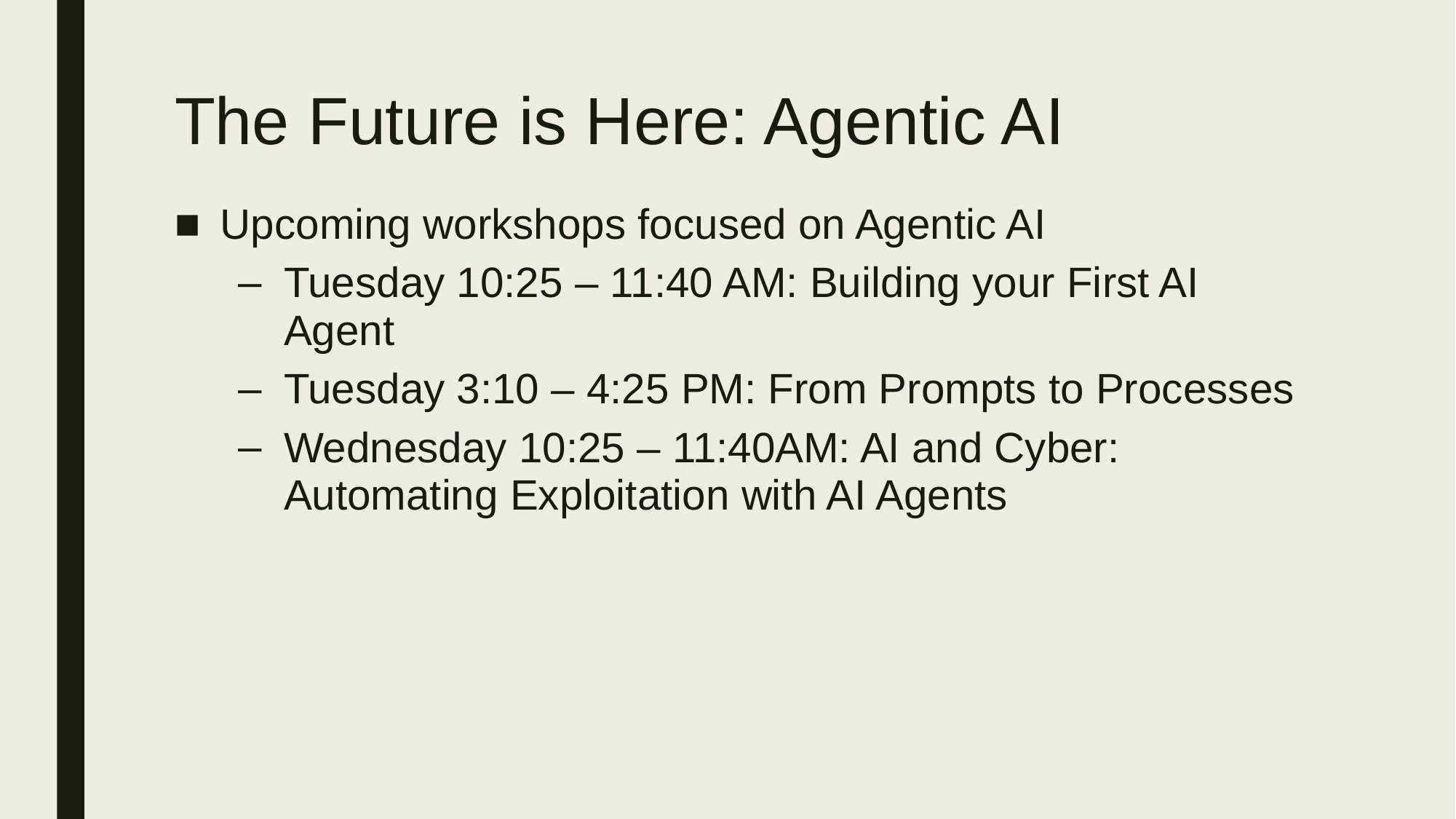

# The Future is Here: Agentic AI
Upcoming workshops focused on Agentic AI
Tuesday 10:25 – 11:40 AM: Building your First AI Agent
Tuesday 3:10 – 4:25 PM: From Prompts to Processes
Wednesday 10:25 – 11:40AM: AI and Cyber: Automating Exploitation with AI Agents